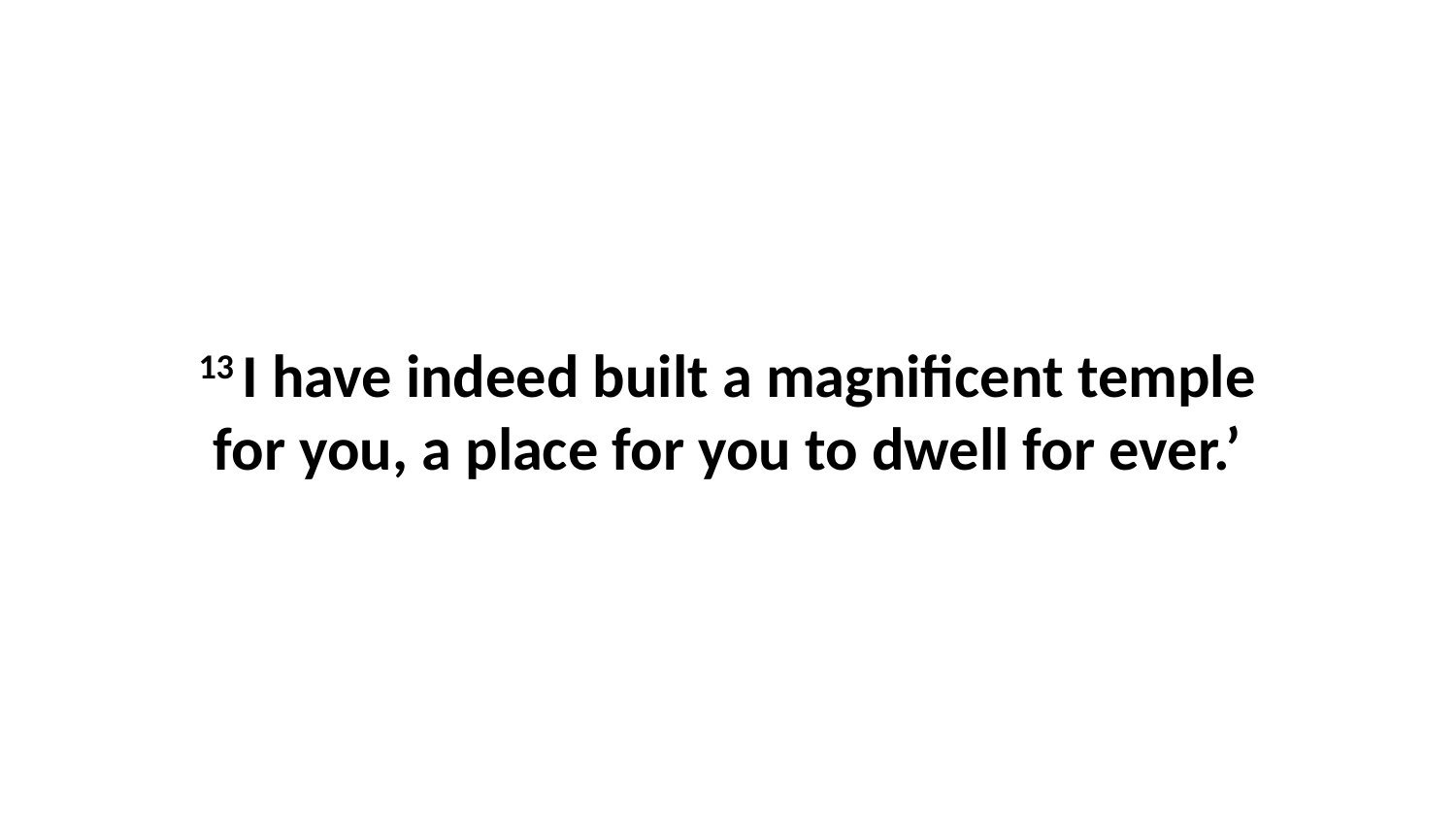

13 I have indeed built a magnificent temple for you, a place for you to dwell for ever.’